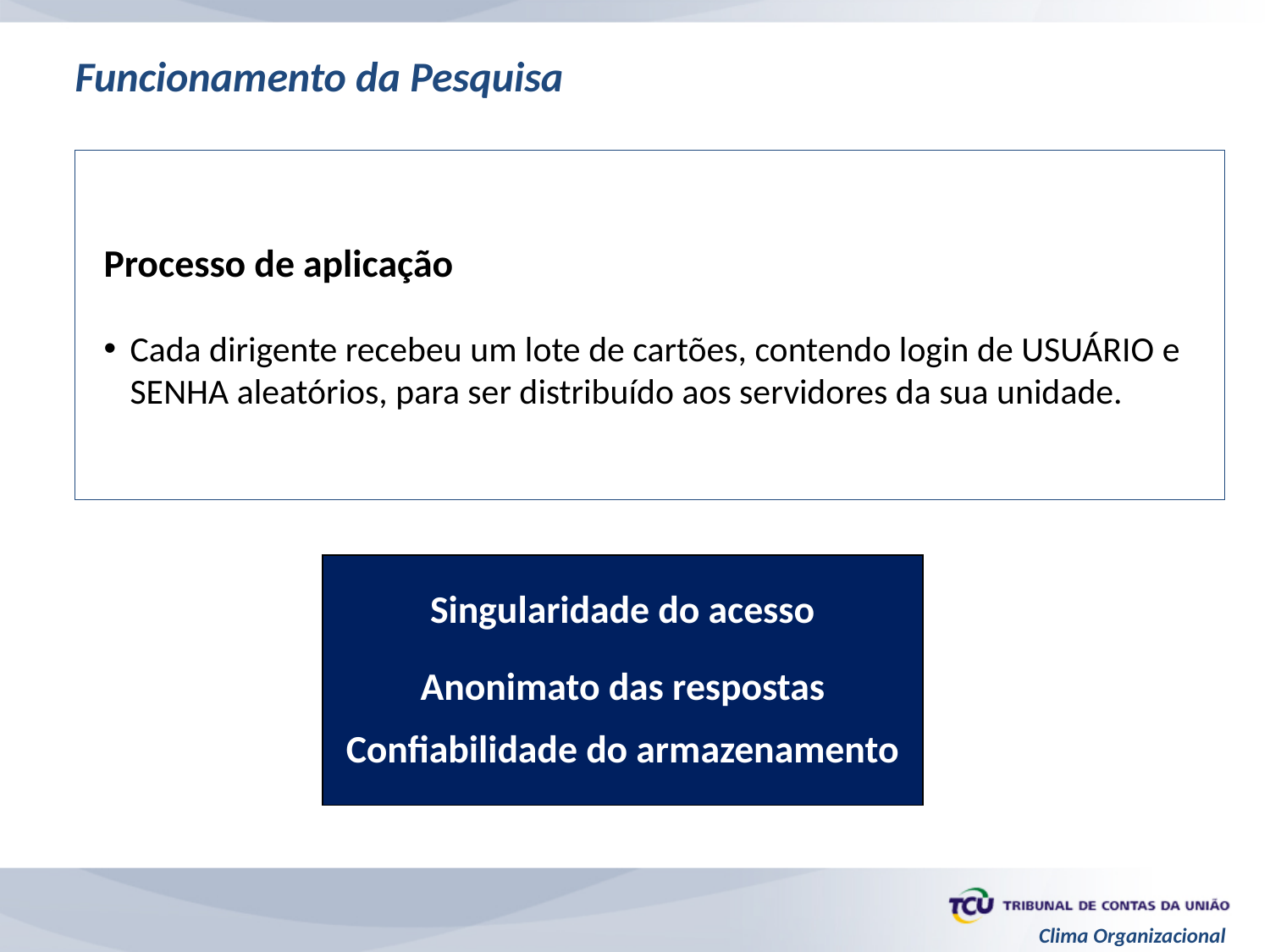

Funcionamento da Pesquisa
Processo de aplicação
Cada dirigente recebeu um lote de cartões, contendo login de USUÁRIO e SENHA aleatórios, para ser distribuído aos servidores da sua unidade.
Singularidade do acesso
Anonimato das respostas
Confiabilidade do armazenamento